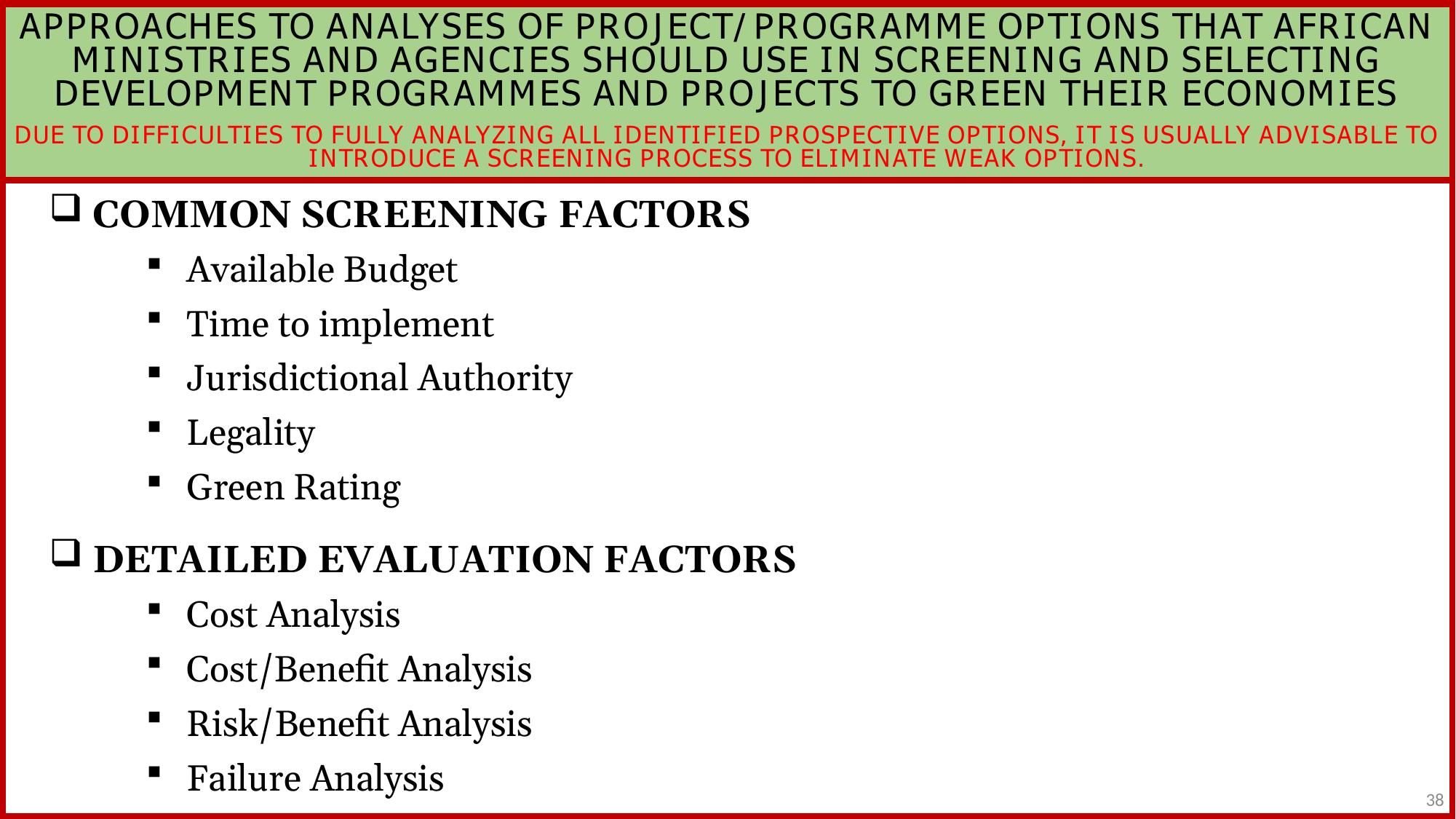

APPROACHES TO ANALYSES OF PROJECT/PROGRAMME OPTIONS THAT AFRICAN MINISTRIES AND AGENCIES SHOULD USE IN SCREENING AND SELECTING DEVELOPMENT PROGRAMMES AND PROJECTS TO GREEN THEIR ECONOMIES

DUE TO DIFFICULTIES TO FULLY ANALYZING ALL IDENTIFIED PROSPECTIVE OPTIONS, IT IS USUALLY ADVISABLE TO INTRODUCE A SCREENING PROCESS TO ELIMINATE WEAK OPTIONS.
 COMMON SCREENING FACTORS
Available Budget
Time to implement
Jurisdictional Authority
Legality
Green Rating

 DETAILED EVALUATION FACTORS
Cost Analysis
Cost/Benefit Analysis
Risk/Benefit Analysis
Failure Analysis
38